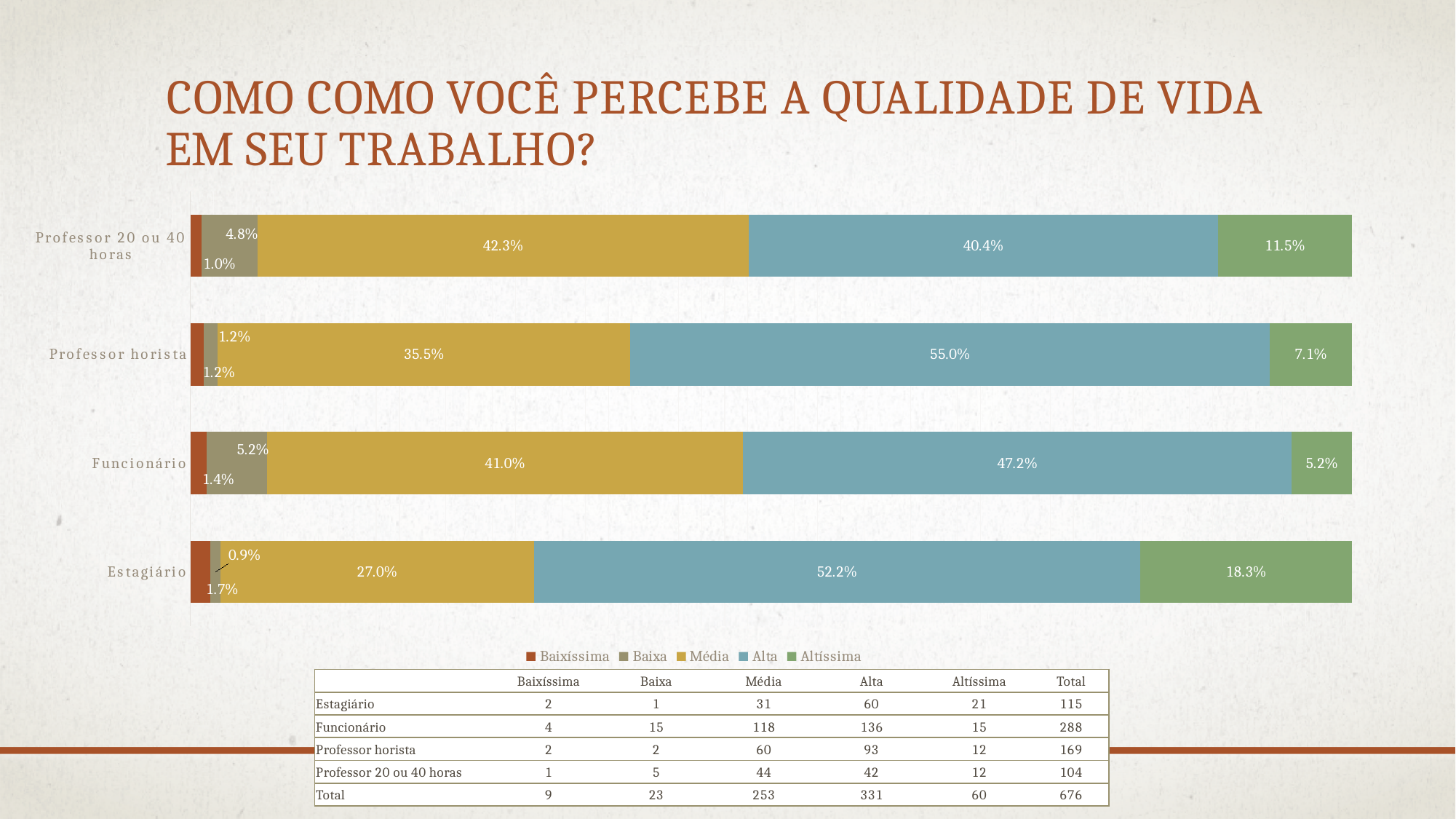

# Como como você percebe a qualidade de vida em seu trabalho?

### Chart

| Category | Baixíssima | Baixa | Média | Alta | Altíssima |
|---|---|---|---|---|---|
| Estagiário | 0.017391304347826087 | 0.008695652173913044 | 0.26956521739130435 | 0.5217391304347826 | 0.1826086956521739 |
| Funcionário | 0.013888888888888888 | 0.05208333333333333 | 0.4097222222222222 | 0.4722222222222222 | 0.05208333333333333 |
| Professor horista | 0.011834319526627219 | 0.011834319526627219 | 0.35502958579881655 | 0.5502958579881657 | 0.07100591715976332 |
| Professor 20 ou 40 horas | 0.009615384615384616 | 0.04807692307692307 | 0.4230769230769231 | 0.40384615384615385 | 0.11538461538461538 |
|  | Baixíssima | Baixa | Média | Alta | Altíssima | Total |
| --- | --- | --- | --- | --- | --- | --- |
| Estagiário | 2 | 1 | 31 | 60 | 21 | 115 |
| Funcionário | 4 | 15 | 118 | 136 | 15 | 288 |
| Professor horista | 2 | 2 | 60 | 93 | 12 | 169 |
| Professor 20 ou 40 horas | 1 | 5 | 44 | 42 | 12 | 104 |
| Total | 9 | 23 | 253 | 331 | 60 | 676 |